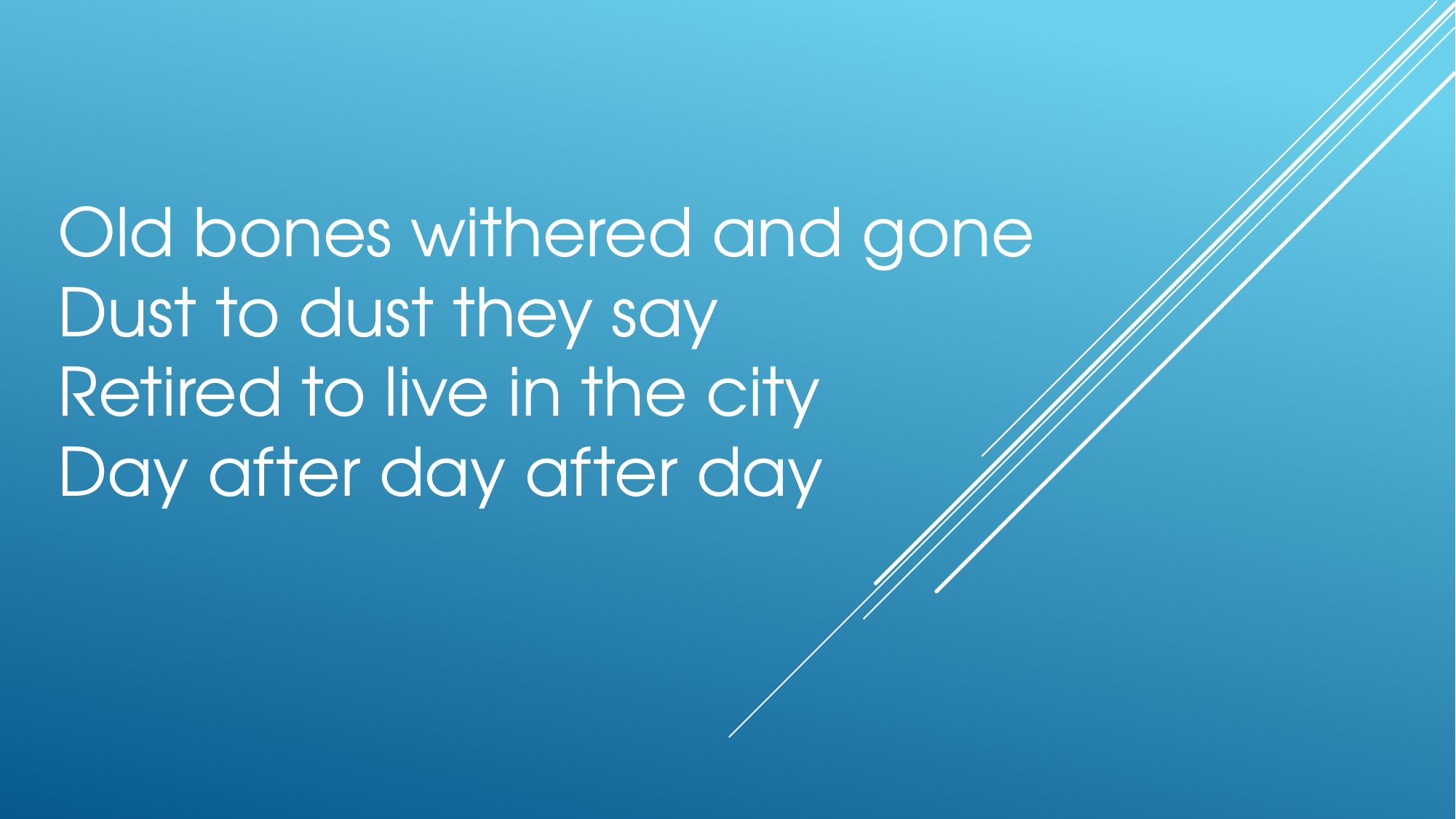

Old bones withered and gone
Dust to dust they say
Retired to live in the city
Day after day after day